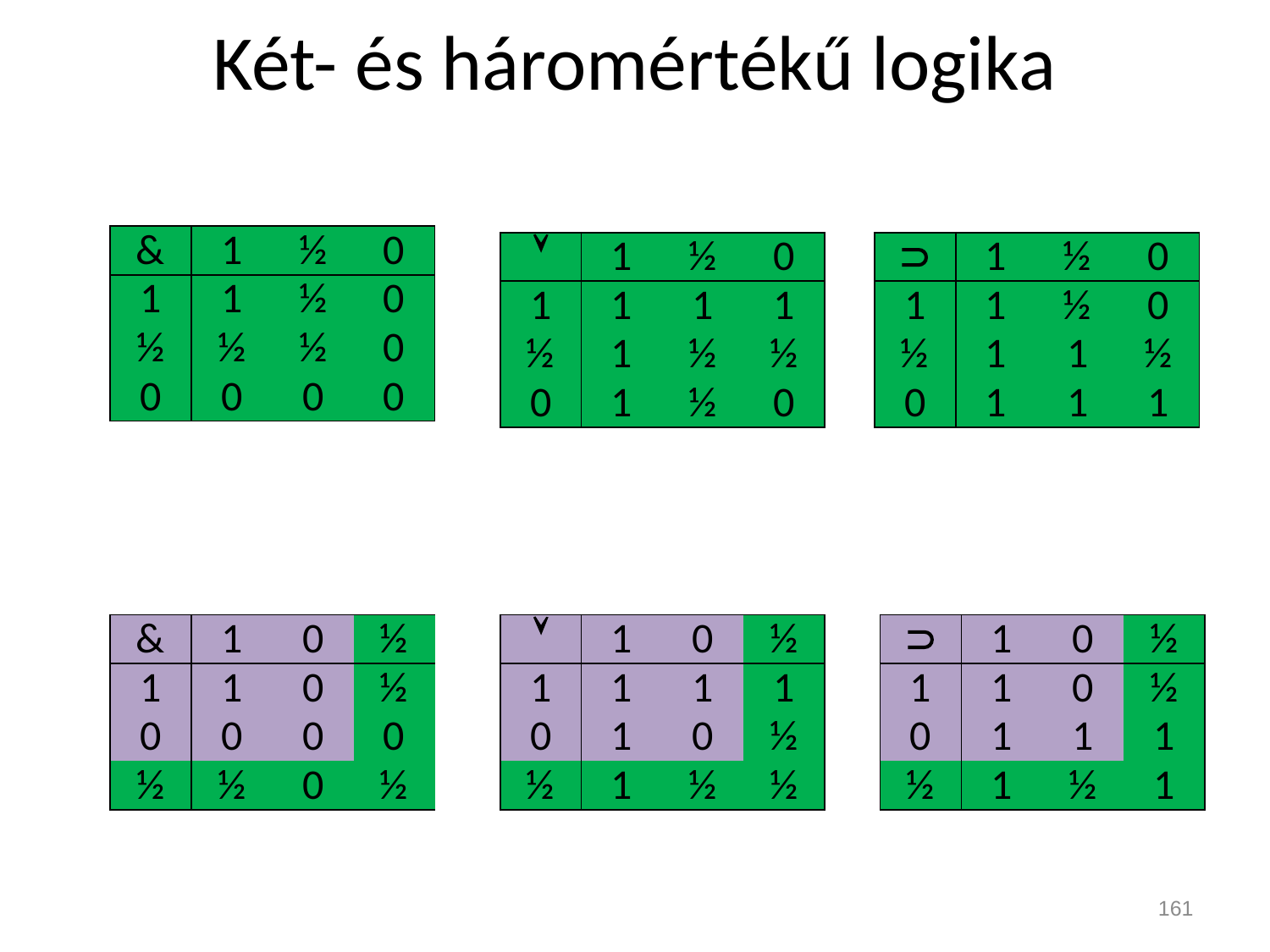

# Két- és háromértékű logika
| & | 1 | ½ | 0 |
| --- | --- | --- | --- |
| 1 | 1 | ½ | 0 |
| ½ | ½ | ½ | 0 |
| 0 | 0 | 0 | 0 |
| ∨ | 1 | ½ | 0 |
| --- | --- | --- | --- |
| 1 | 1 | 1 | 1 |
| ½ | 1 | ½ | ½ |
| 0 | 1 | ½ | 0 |
| ⊃ | 1 | ½ | 0 |
| --- | --- | --- | --- |
| 1 | 1 | ½ | 0 |
| ½ | 1 | 1 | ½ |
| 0 | 1 | 1 | 1 |
| & | 1 | 0 | ½ |
| --- | --- | --- | --- |
| 1 | 1 | 0 | ½ |
| 0 | 0 | 0 | 0 |
| ½ | ½ | 0 | ½ |
| ∨ | 1 | 0 | ½ |
| --- | --- | --- | --- |
| 1 | 1 | 1 | 1 |
| 0 | 1 | 0 | ½ |
| ½ | 1 | ½ | ½ |
| ⊃ | 1 | 0 | ½ |
| --- | --- | --- | --- |
| 1 | 1 | 0 | ½ |
| 0 | 1 | 1 | 1 |
| ½ | 1 | ½ | 1 |
161